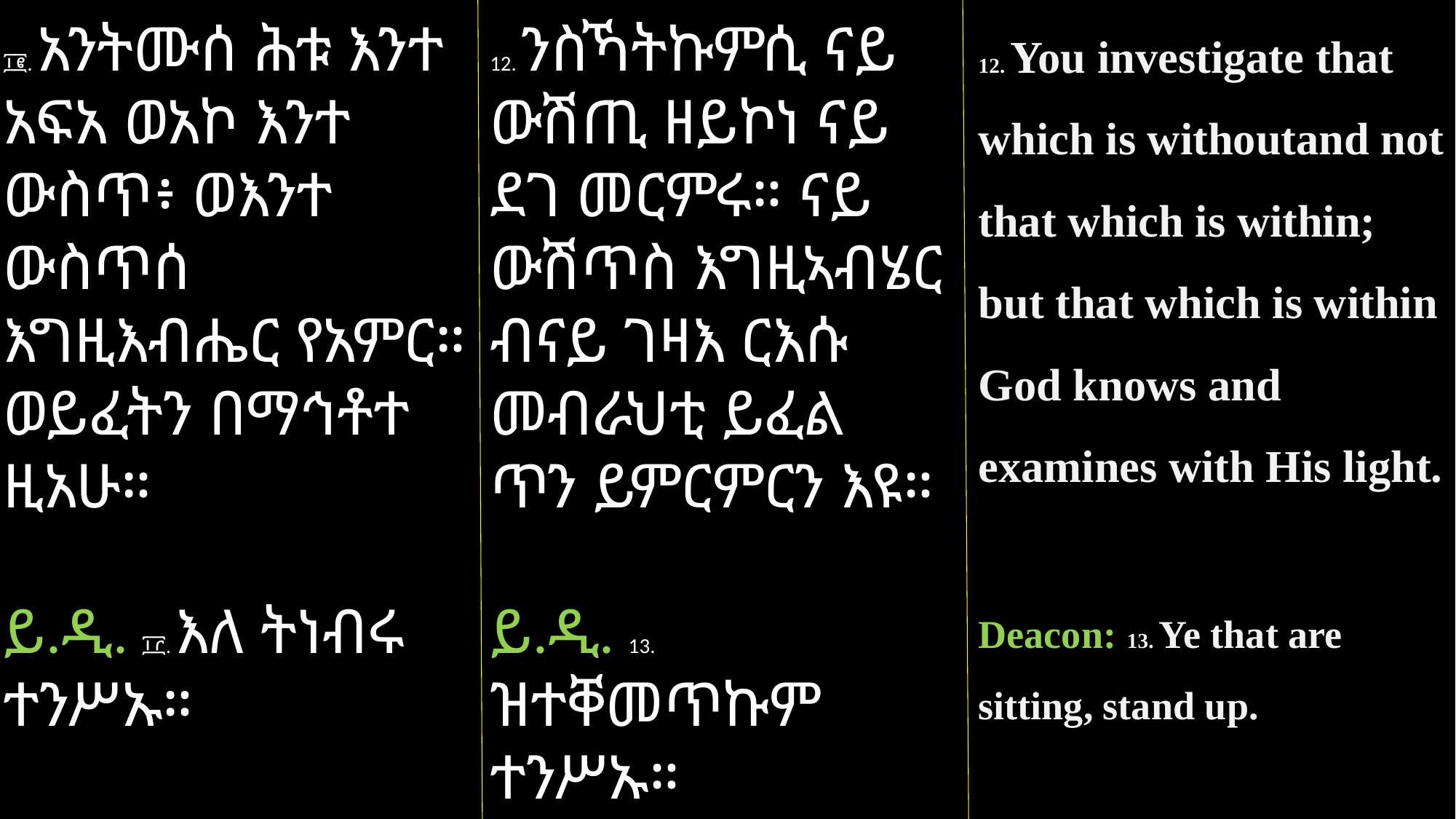

12. You investigate that which is withoutand not that which is within; but that which is within God knows and examines with His light.

Deacon: 13. Ye that are sitting, stand up.
፲፪. አንትሙሰ ሕቱ እንተ አፍአ ወአኮ እንተ ውስጥ፥ ወእንተ ውስጥሰ እግዚእብሔር የአምር። ወይፈትን በማኅቶተ ዚአሁ።

ይ.ዲ. ፲፫. እለ ትነብሩ ተንሥኡ።

12. ንስኻትኩምሲ ናይ ውሽጢ ዘይኮነ ናይ ደገ መርምሩ። ናይ ውሽጥስ እግዚኣብሄር ብናይ ገዛእ ርእሱ መብራህቲ ይፈል
ጥን ይምርምርን እዩ።

ይ.ዲ. 13. ዝተቐመጥኩም ተንሥኡ።